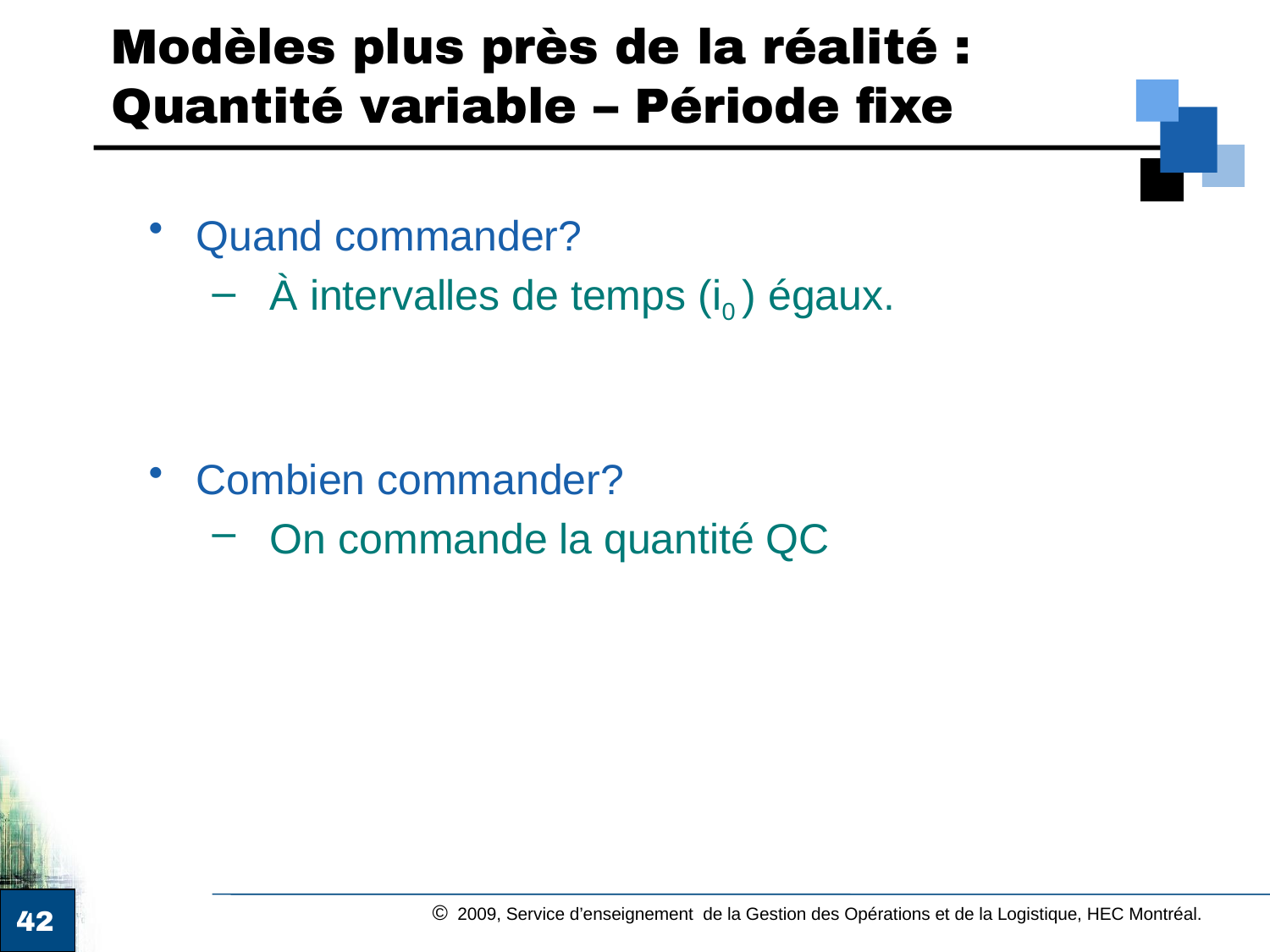

# Modèles plus près de la réalité : Quantité variable – Période fixe
Quand commander?
À intervalles de temps (i0 ) égaux.

Combien commander?
On commande la quantité QC